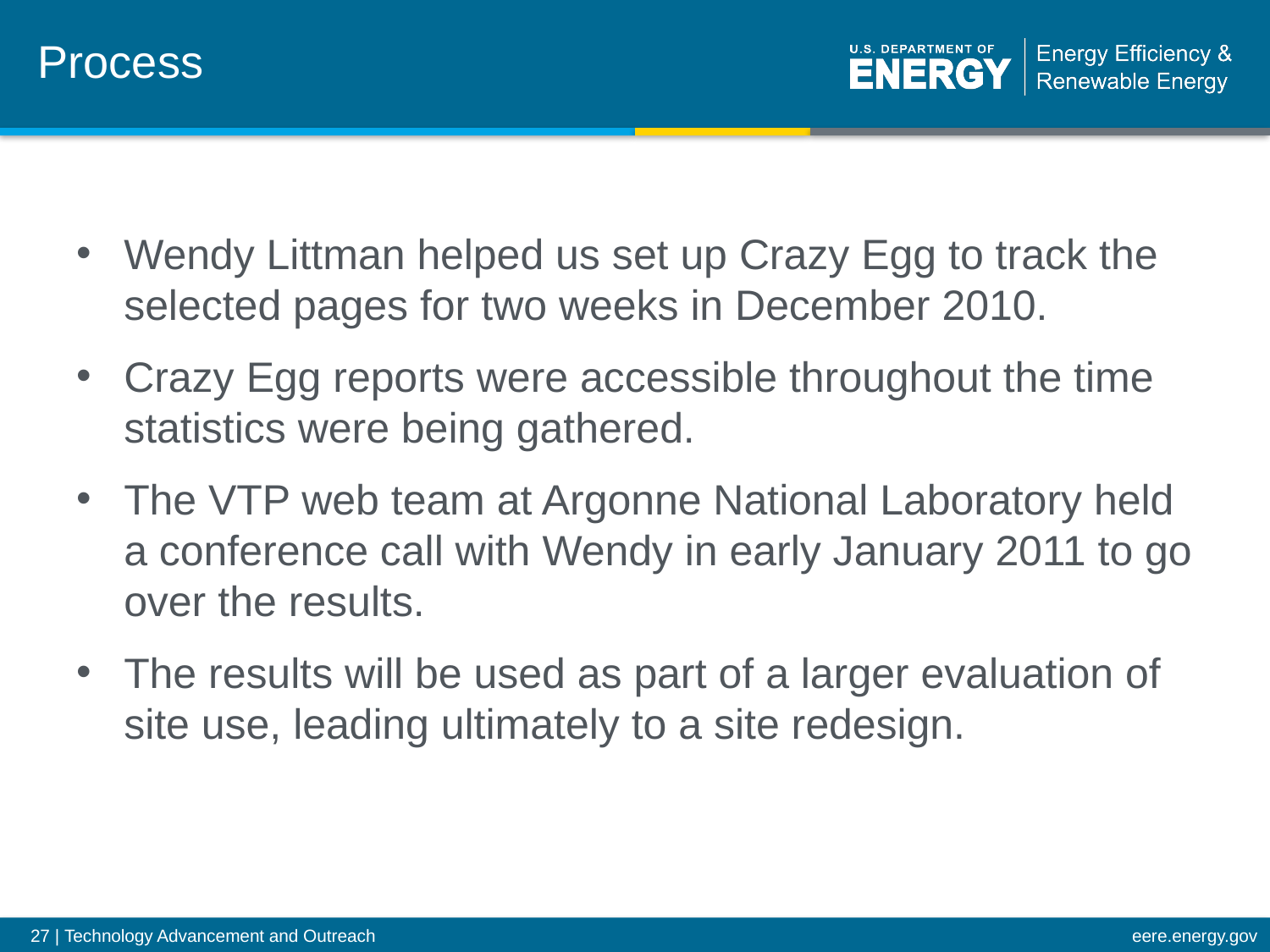

Process
Wendy Littman helped us set up Crazy Egg to track the selected pages for two weeks in December 2010.
Crazy Egg reports were accessible throughout the time statistics were being gathered.
The VTP web team at Argonne National Laboratory held a conference call with Wendy in early January 2011 to go over the results.
The results will be used as part of a larger evaluation of site use, leading ultimately to a site redesign.